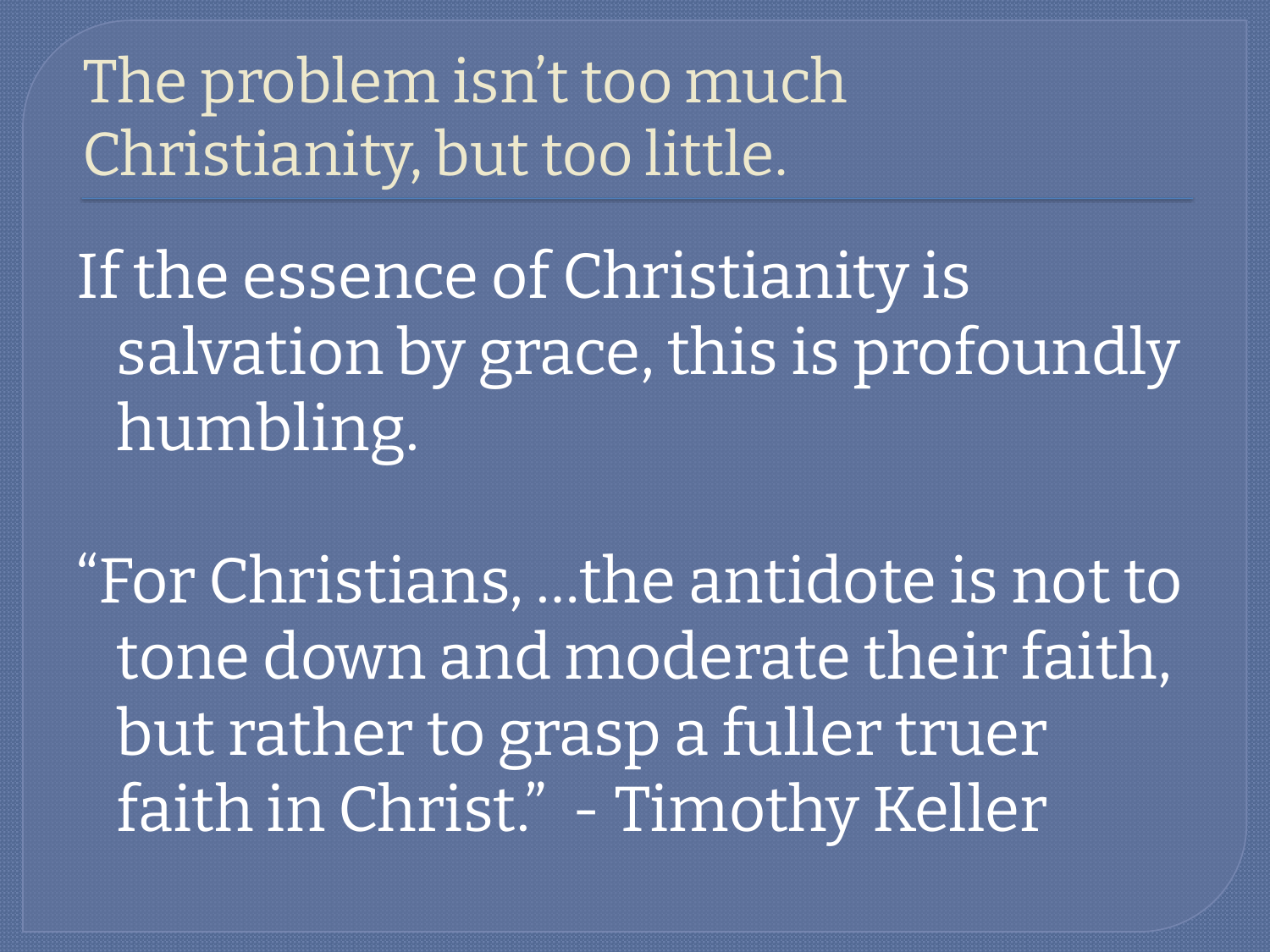

# The problem isn’t too much Christianity, but too little.
If the essence of Christianity is salvation by grace, this is profoundly humbling.

“For Christians, …the antidote is not to tone down and moderate their faith, but rather to grasp a fuller truer faith in Christ.”  - Timothy Keller